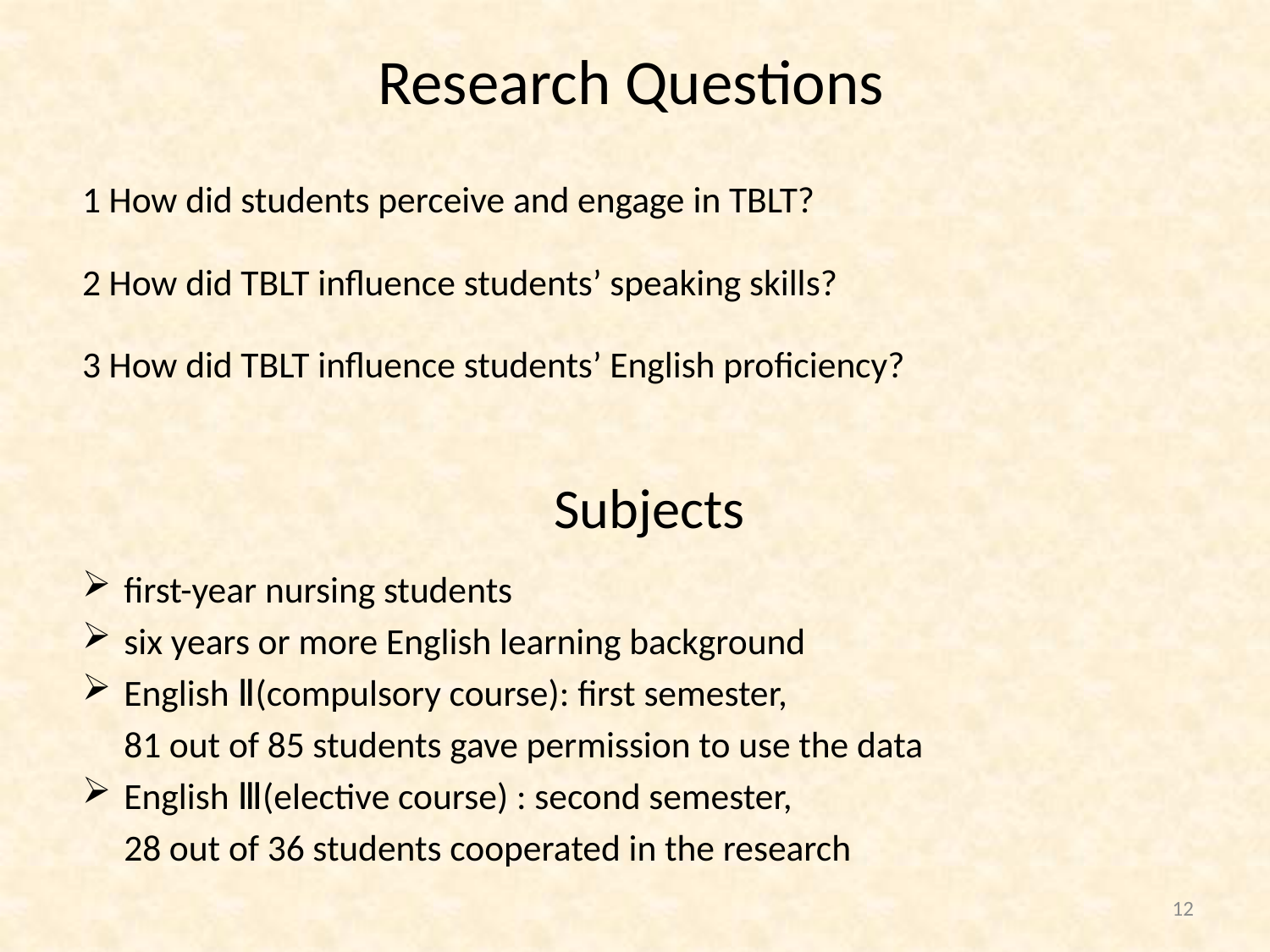

# Research Questions
1 How did students perceive and engage in TBLT?
2 How did TBLT influence students’ speaking skills?
3 How did TBLT influence students’ English proficiency?

Subjects

first-year nursing students
six years or more English learning background
English Ⅱ(compulsory course): first semester,
	81 out of 85 students gave permission to use the data
English Ⅲ(elective course) : second semester,
	28 out of 36 students cooperated in the research
12